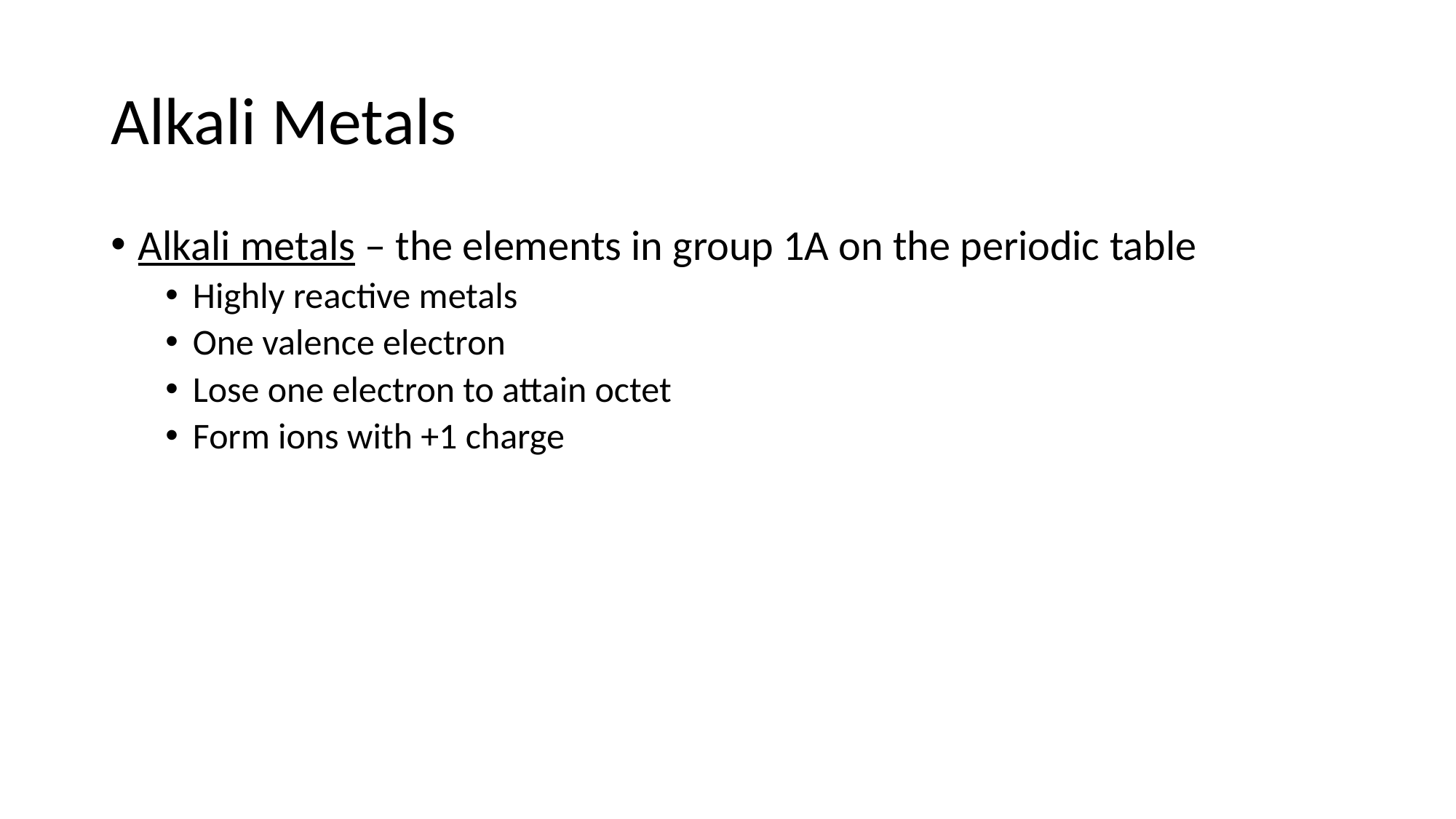

# Alkali Metals
Alkali metals – the elements in group 1A on the periodic table
Highly reactive metals
One valence electron
Lose one electron to attain octet
Form ions with +1 charge